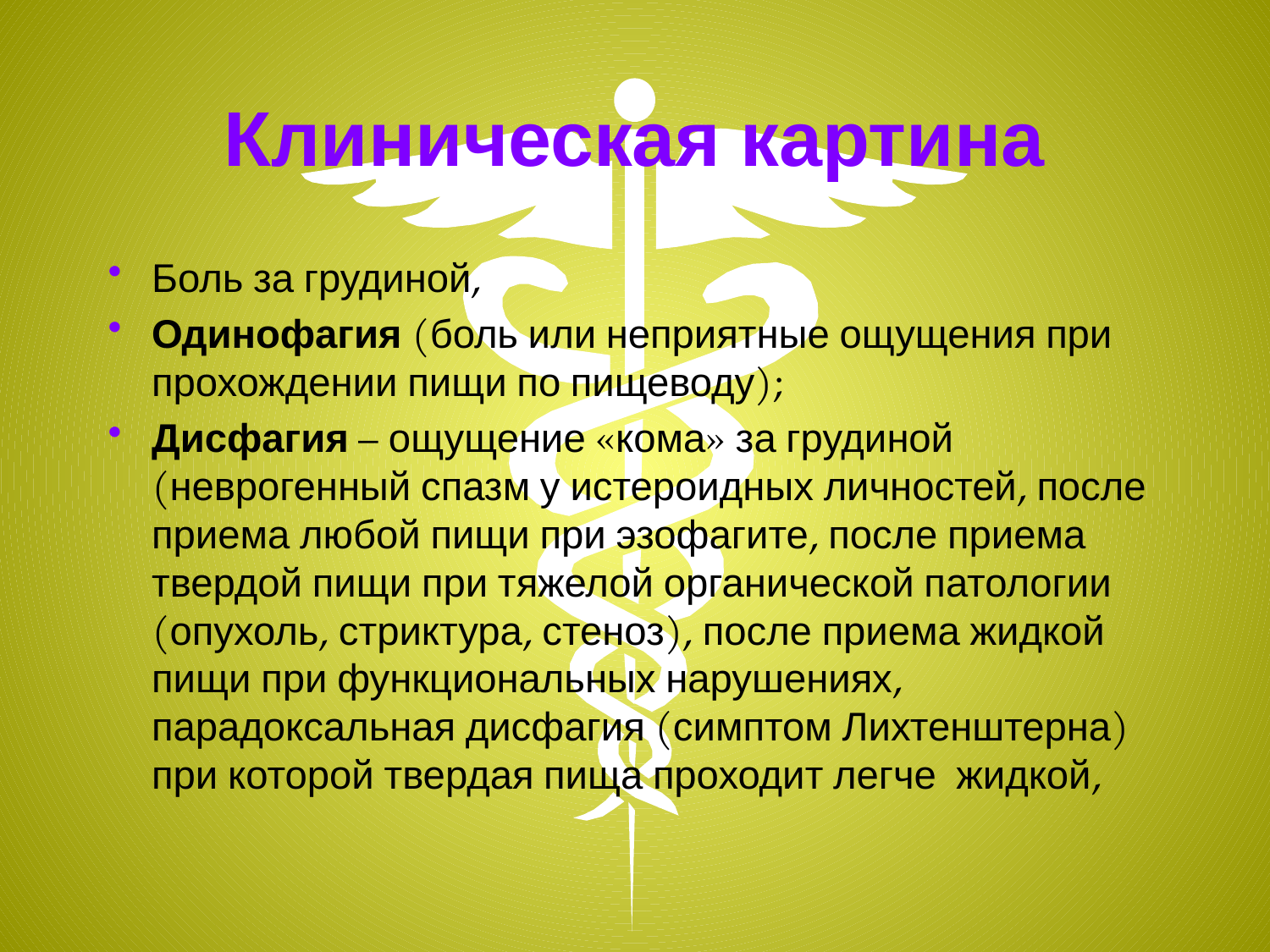

# Клиническая картина
Боль за грудиной,
Одинофагия (боль или неприятные ощущения при прохождении пищи по пищеводу);
Дисфагия – ощущение «кома» за грудиной (неврогенный спазм у истероидных личностей, после приема любой пищи при эзофагите, после приема твердой пищи при тяжелой органической патологии (опухоль, стриктура, стеноз), после приема жидкой пищи при функциональных нарушениях, парадоксальная дисфагия (симптом Лихтенштерна) при которой твердая пища проходит легче  жидкой,